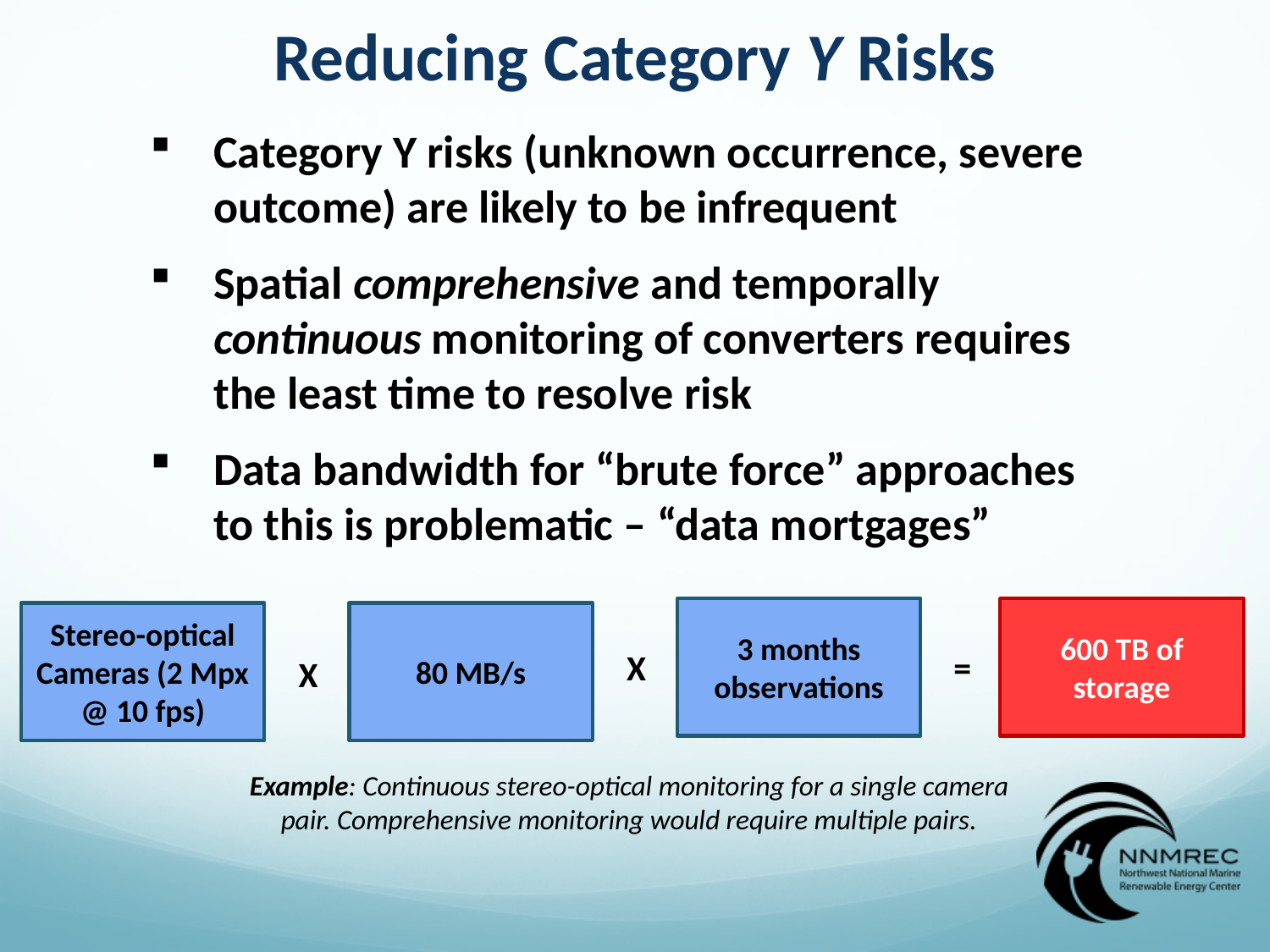

Reducing Category Y Risks
Category Y risks (unknown occurrence, severe outcome) are likely to be infrequent
Spatial comprehensive and temporally continuous monitoring of converters requires the least time to resolve risk
Data bandwidth for “brute force” approaches to this is problematic – “data mortgages”
3 months observations
600 TB of storage
Stereo-optical Cameras (2 Mpx @ 10 fps)
80 MB/s
X
=
X
Example: Continuous stereo-optical monitoring for a single camera pair. Comprehensive monitoring would require multiple pairs.